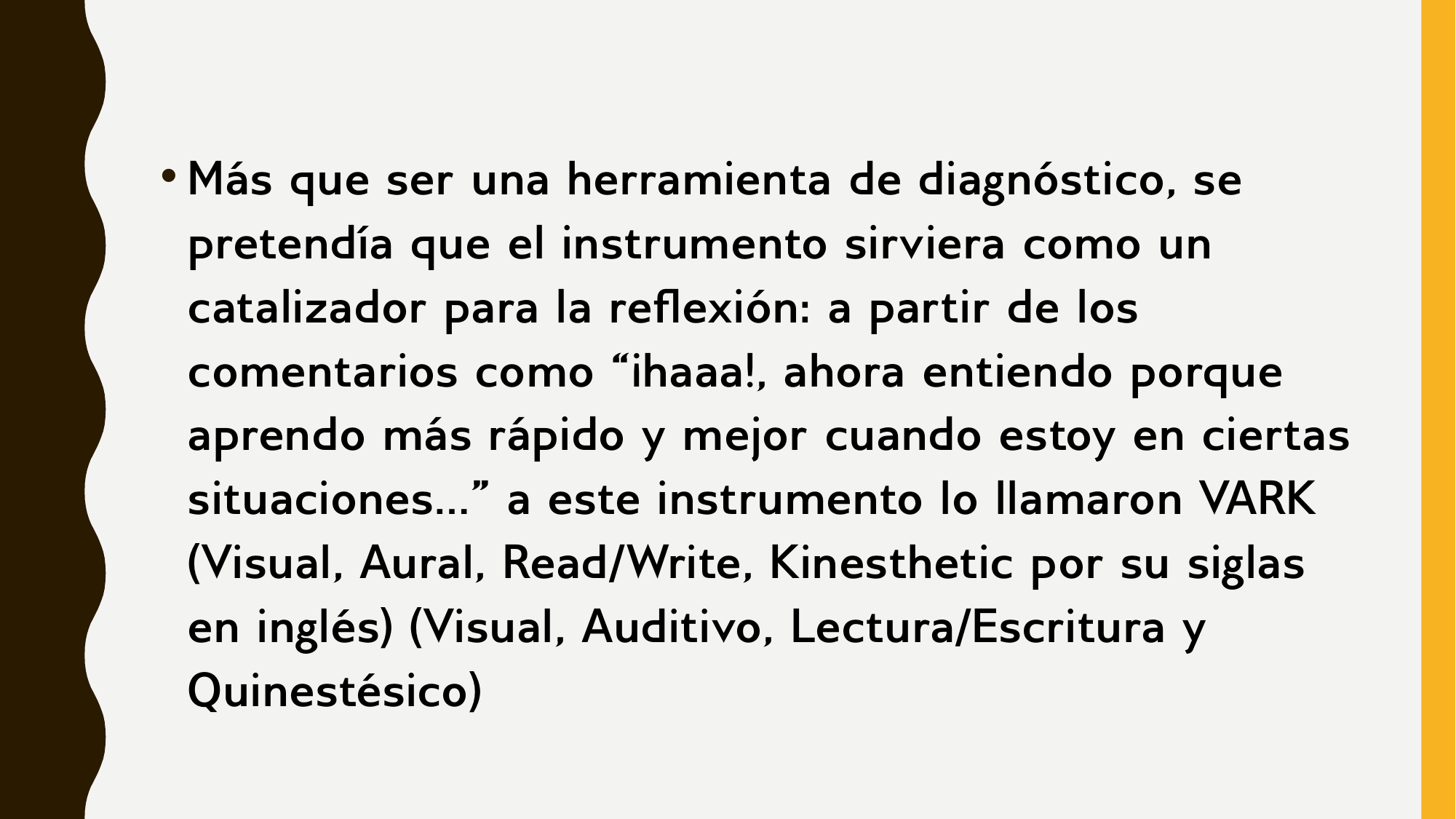

#
Más que ser una herramienta de diagnóstico, se pretendía que el instrumento sirviera como un catalizador para la reflexión: a partir de los comentarios como “¡haaa!, ahora entiendo porque aprendo más rápido y mejor cuando estoy en ciertas situaciones…” a este instrumento lo llamaron VARK (Visual, Aural, Read/Write, Kinesthetic por su siglas en inglés) (Visual, Auditivo, Lectura/Escritura y Quinestésico)